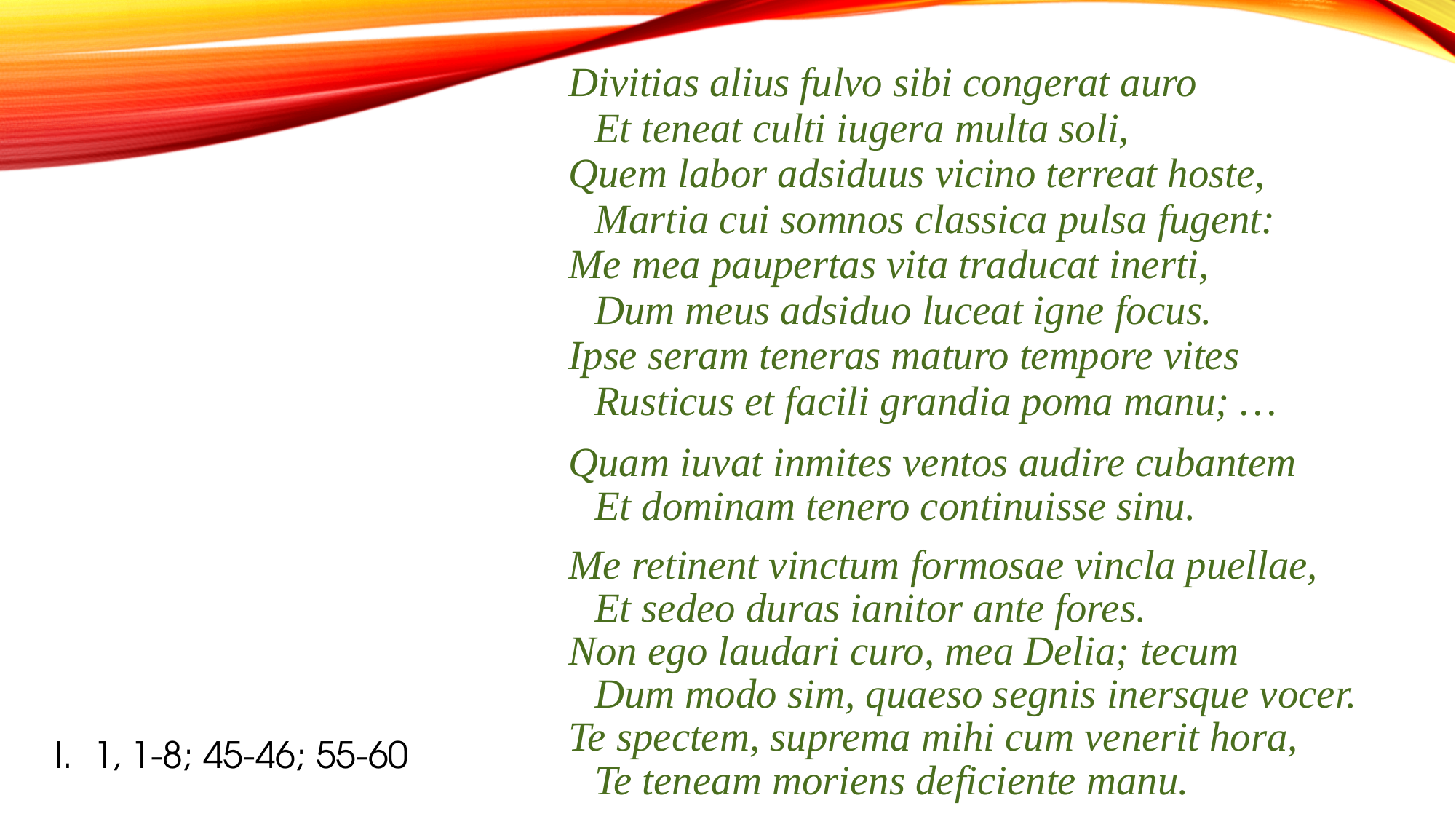

Divitias alius fulvo sibi congerat auro
	Et teneat culti iugera multa soli,
Quem labor adsiduus vicino terreat hoste,
	Martia cui somnos classica pulsa fugent:
Me mea paupertas vita traducat inerti,
	Dum meus adsiduo luceat igne focus.
Ipse seram teneras maturo tempore vites
	Rusticus et facili grandia poma manu; …
Quam iuvat inmites ventos audire cubantem
 	Et dominam tenero continuisse sinu.
Me retinent vinctum formosae vincla puellae,
	Et sedeo duras ianitor ante fores.
Non ego laudari curo, mea Delia; tecum
 	Dum modo sim, quaeso segnis inersque vocer.
Te spectem, suprema mihi cum venerit hora,
	Te teneam moriens deficiente manu.
# I.  1, 1-8; 45-46; 55-60